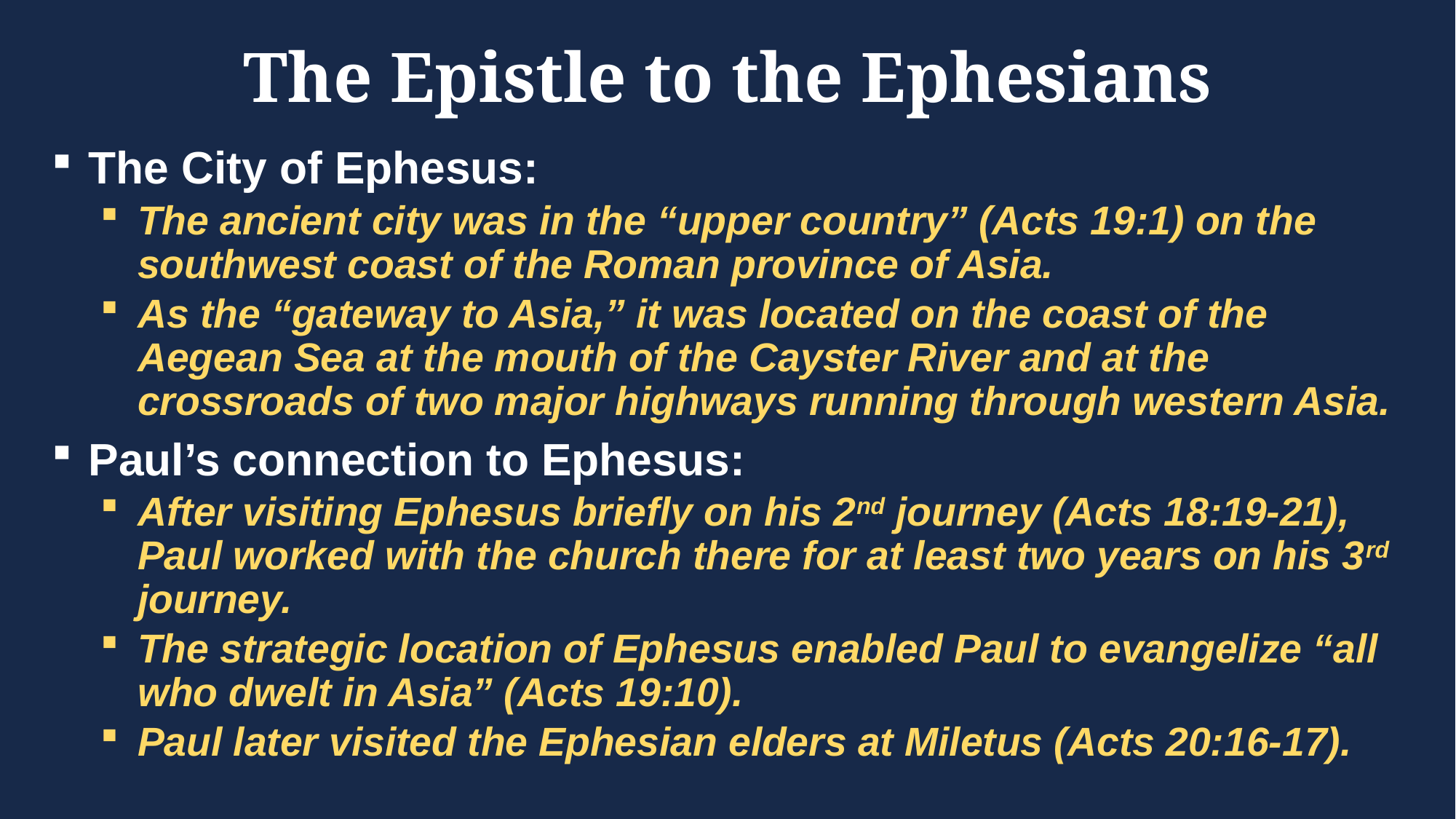

# The Epistle to the Ephesians
The City of Ephesus:
The ancient city was in the “upper country” (Acts 19:1) on the southwest coast of the Roman province of Asia.
As the “gateway to Asia,” it was located on the coast of the Aegean Sea at the mouth of the Cayster River and at the crossroads of two major highways running through western Asia.
Paul’s connection to Ephesus:
After visiting Ephesus briefly on his 2nd journey (Acts 18:19-21), Paul worked with the church there for at least two years on his 3rd journey.
The strategic location of Ephesus enabled Paul to evangelize “all who dwelt in Asia” (Acts 19:10).
Paul later visited the Ephesian elders at Miletus (Acts 20:16-17).